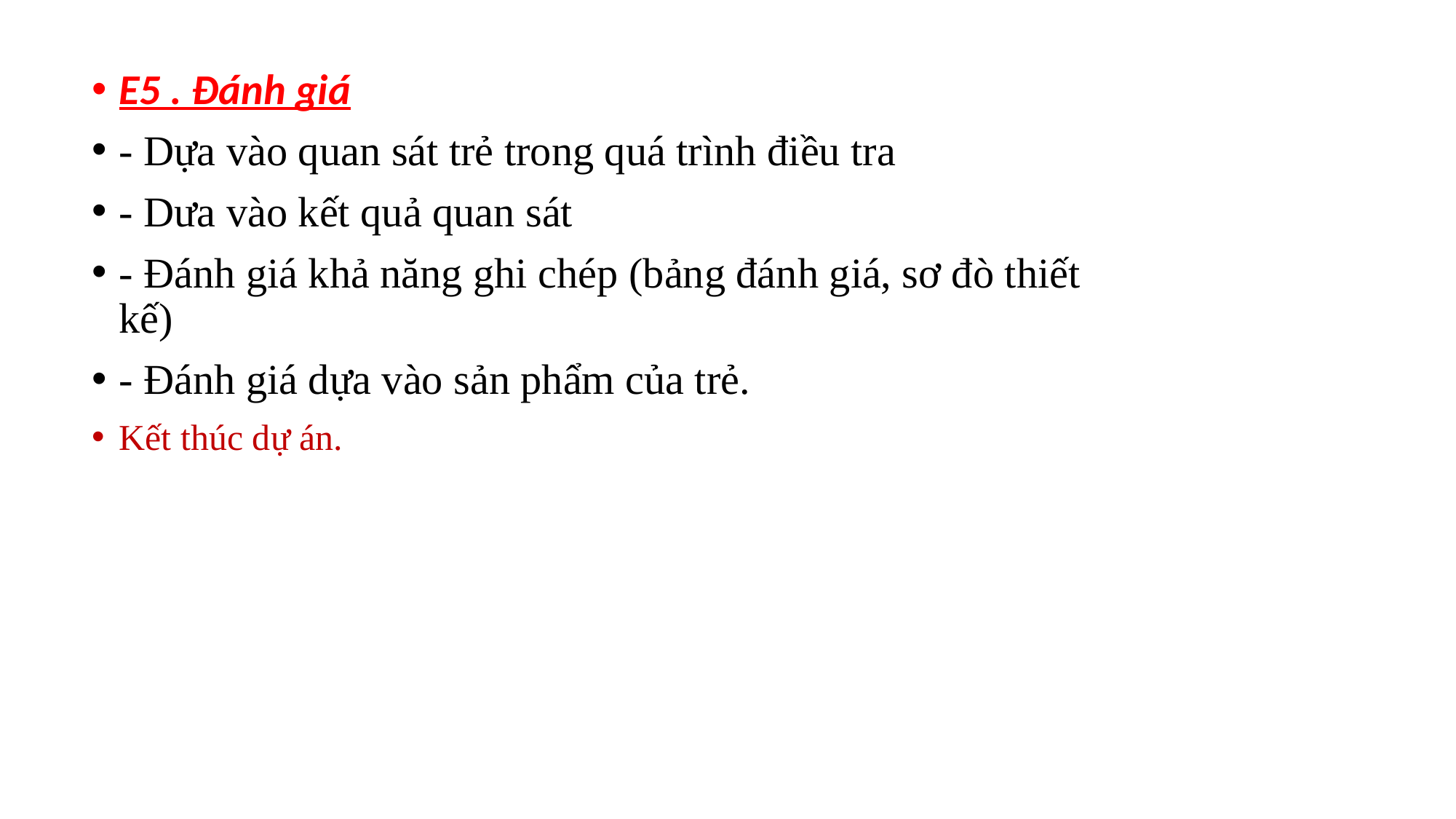

E5 . Đánh giá
- Dựa vào quan sát trẻ trong quá trình điều tra
- Dưa vào kết quả quan sát
- Đánh giá khả năng ghi chép (bảng đánh giá, sơ đò thiết kế)
- Đánh giá dựa vào sản phẩm của trẻ.
Kết thúc dự án.